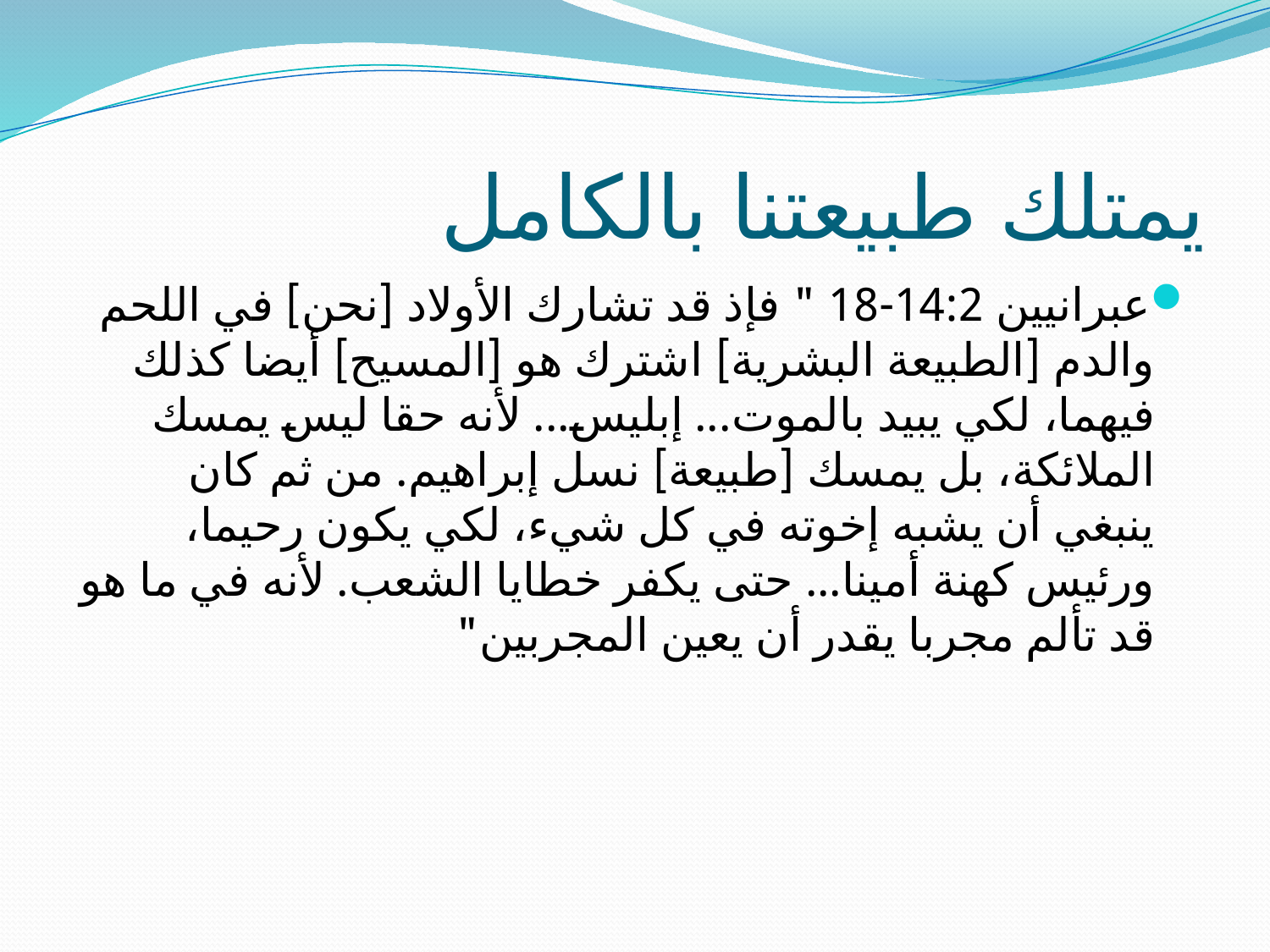

# يمتلك طبيعتنا بالكامل
عبرانيين 14:2-18 " فإذ قد تشارك الأولاد [نحن] في اللحم والدم [الطبيعة البشرية] اشترك هو [المسيح] أيضا كذلك فيهما، لكي يبيد بالموت... إبليس... لأنه حقا ليس يمسك الملائكة، بل يمسك [طبيعة] نسل إبراهيم. من ثم كان ينبغي أن يشبه إخوته في كل شيء، لكي يكون رحيما، ورئيس كهنة أمينا... حتى يكفر خطايا الشعب. لأنه في ما هو قد تألم مجربا يقدر أن يعين المجربين"